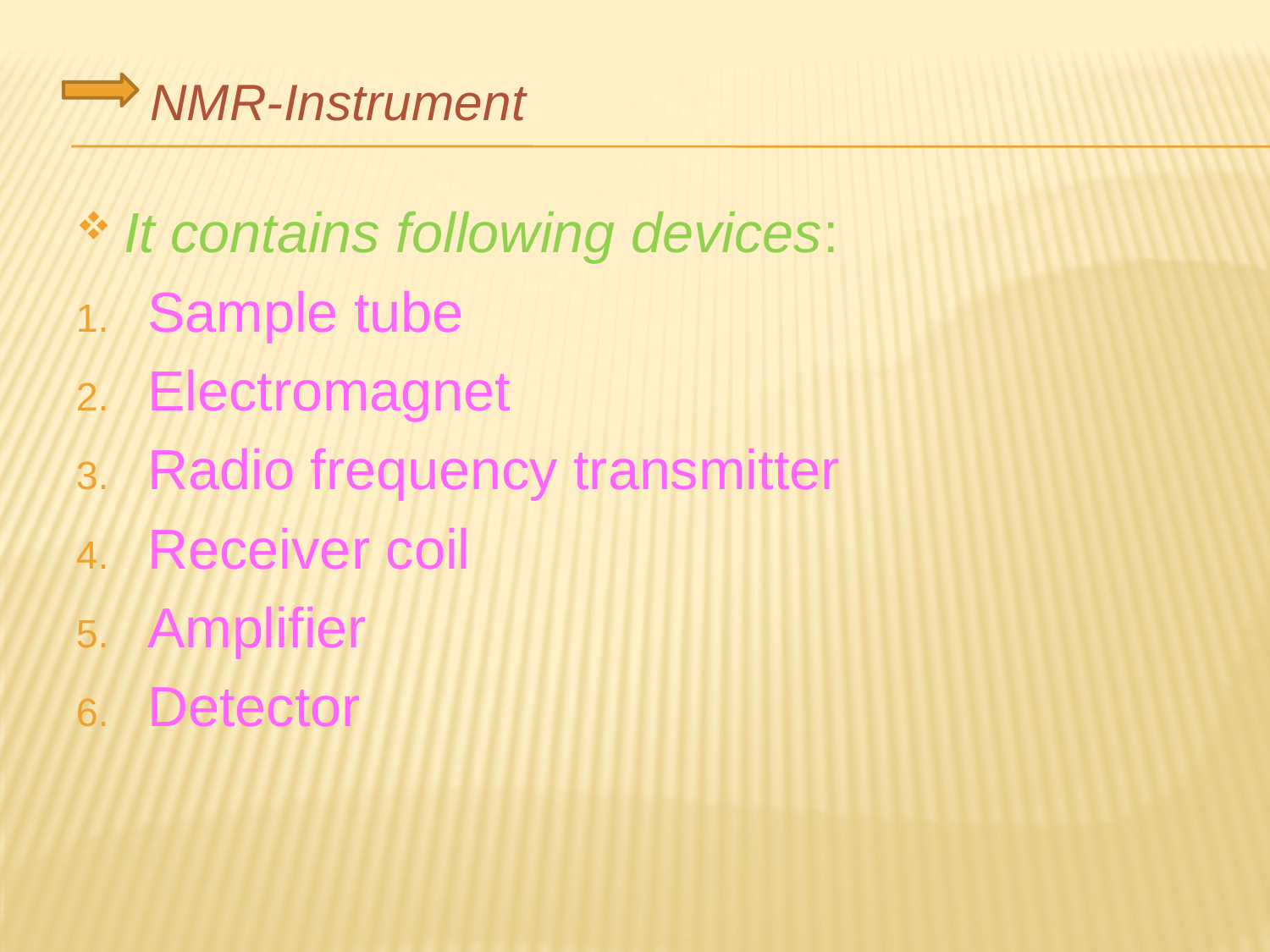

# NMR-Instrument

It contains following devices:
Sample tube
Electromagnet
Radio frequency transmitter
Receiver coil
Amplifier
Detector